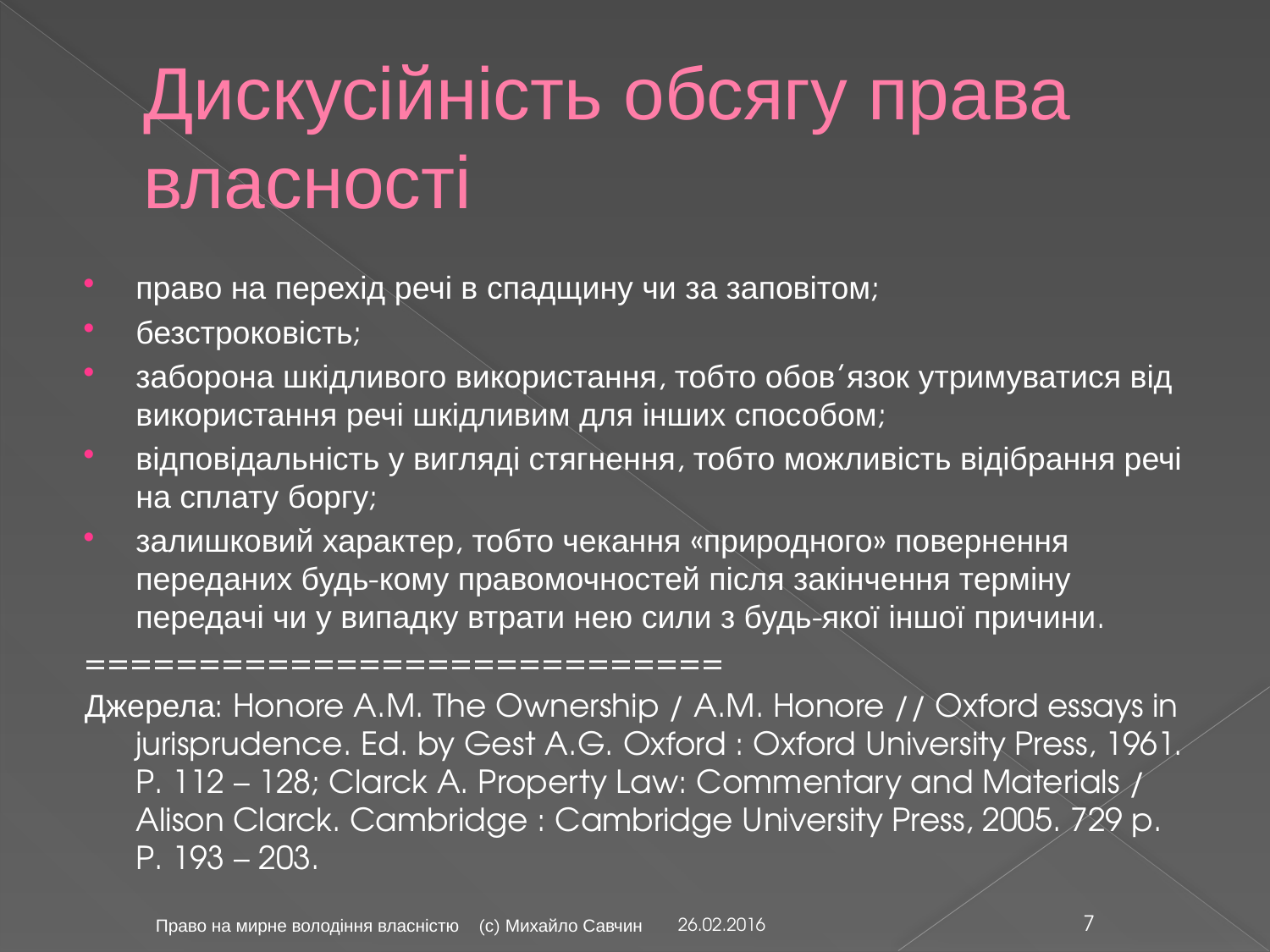

# Дискусійність обсягу права власності
право на перехід речі в спадщину чи за заповітом;
безстроковість;
заборона шкідливого використання, тобто обов’язок утримуватися від використання речі шкідливим для інших способом;
відповідальність у вигляді стягнення, тобто можливість відібрання речі на сплату боргу;
залишковий характер, тобто чекання «природного» повернення переданих будь-кому правомочностей після закінчення терміну передачі чи у випадку втрати нею сили з будь-якої іншої причини.
============================
Джерела: Honore A.M. The Ownership / A.M. Honore // Oxford essays in jurisprudence. Ed. by Gest A.G. Oxford : Oxford University Press, 1961. P. 112 – 128; Clarck A. Property Law: Commentary and Materials / Alison Clarck. Cambridge : Cambridge University Press, 2005. 729 p. P. 193 – 203.

26.02.2016
Право на мирне володіння власністю    (с) Михайло Савчин
7